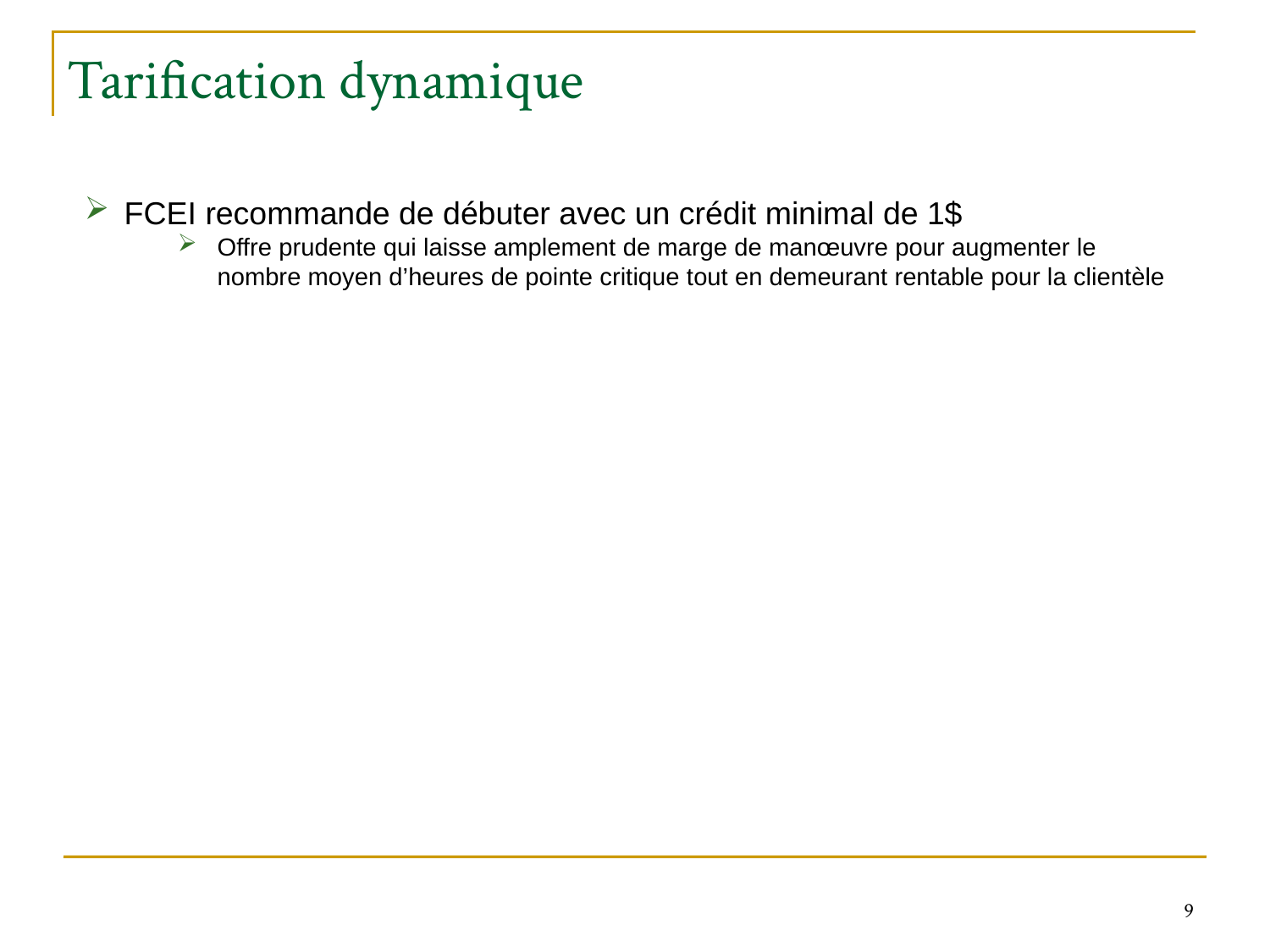

# Tarification dynamique

FCEI recommande de débuter avec un crédit minimal de 1$
Offre prudente qui laisse amplement de marge de manœuvre pour augmenter le nombre moyen d’heures de pointe critique tout en demeurant rentable pour la clientèle

9